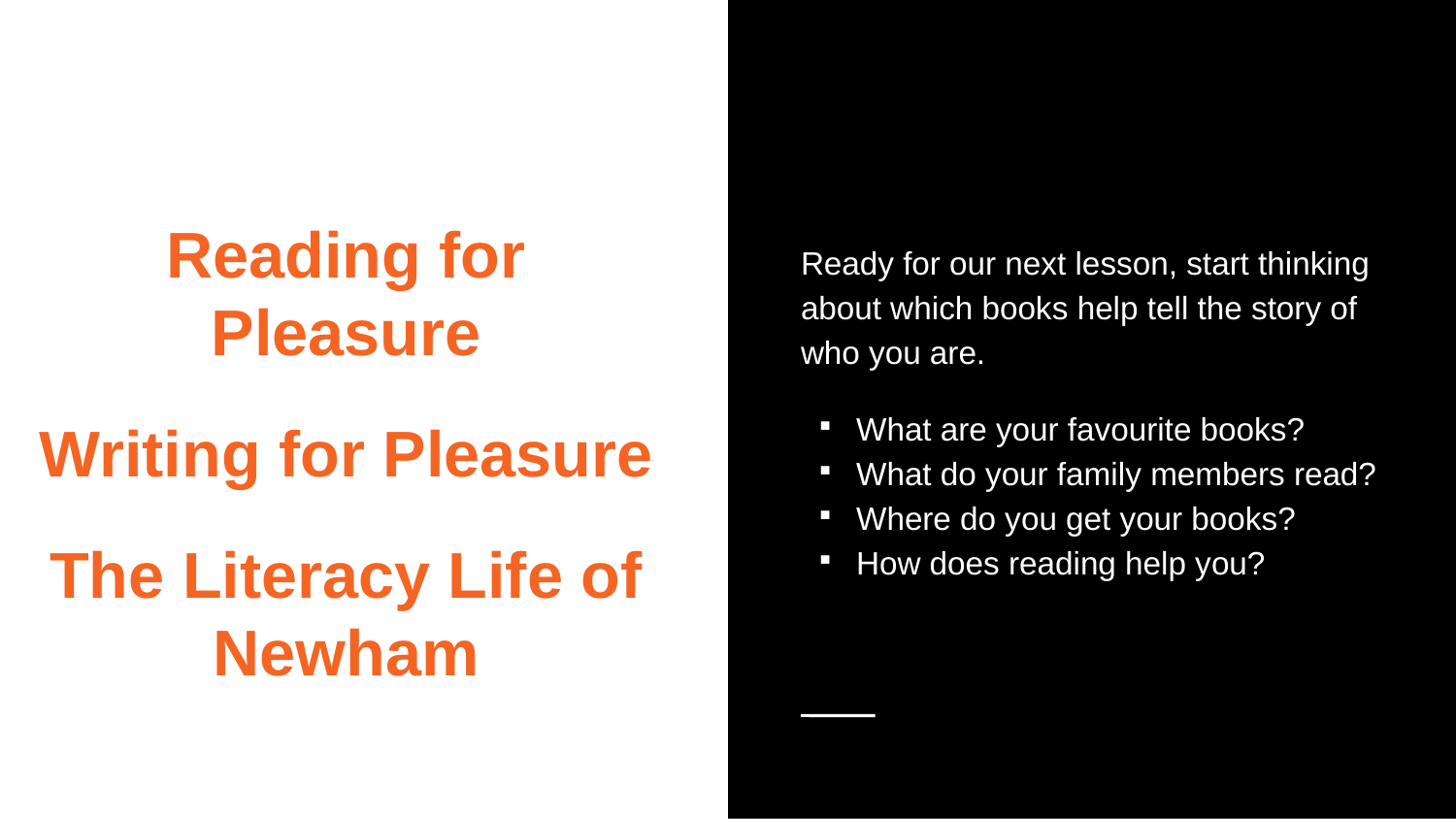

Reading for Pleasure
Writing for Pleasure
The Literacy Life of Newham
Ready for our next lesson, start thinking about which books help tell the story of who you are.
What are your favourite books?
What do your family members read?
Where do you get your books?
How does reading help you?